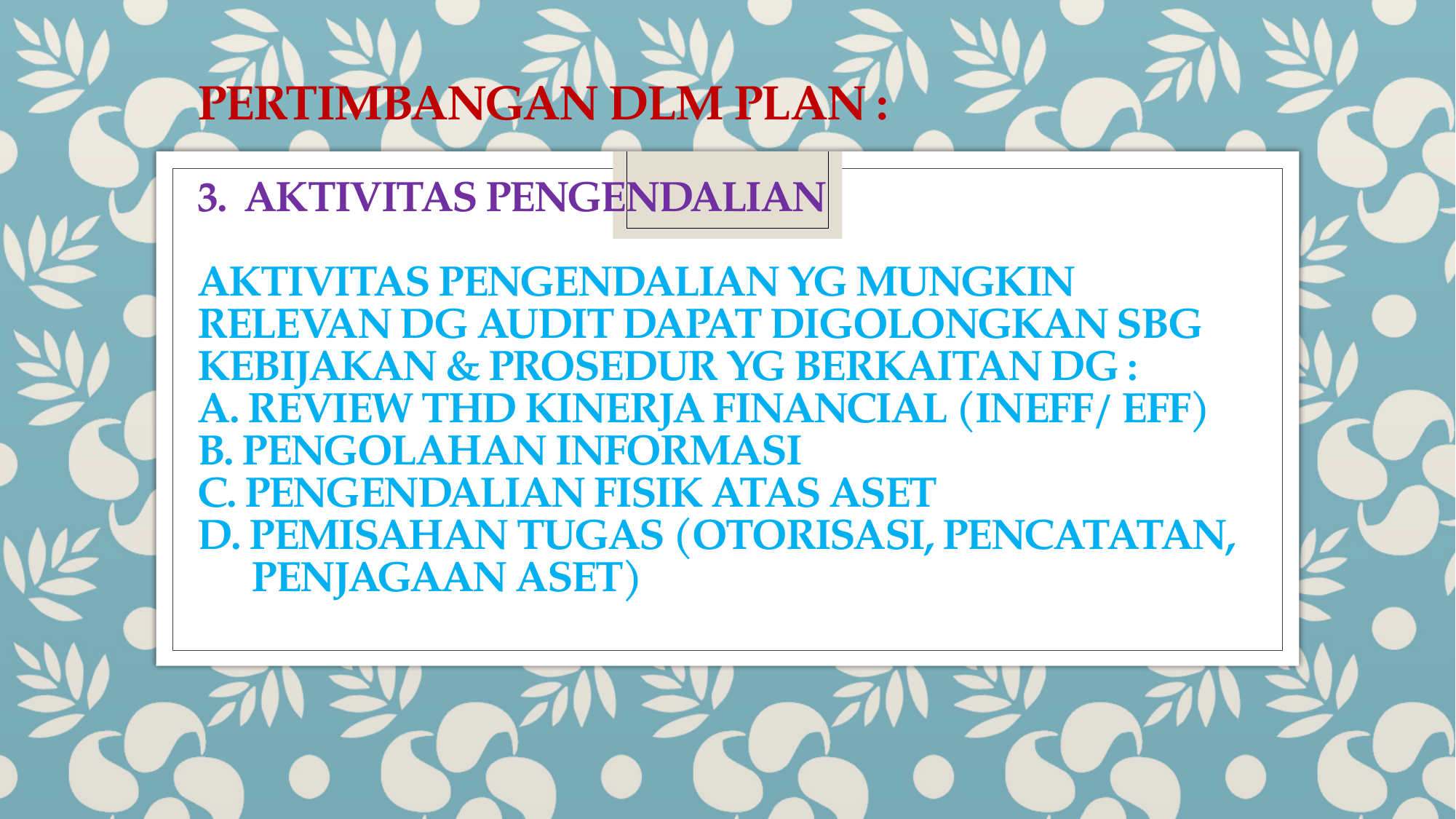

# Pertimbangan dlm plan : 3.  aktivitas pengendalian aktivitas pengendalian yg mungkin relevan dg audit dapat digolongkan sbg kebijakan & prosedur yg berkaitan dg : a. Review thd kinerja financial (ineff/ eff) b. Pengolahan informasi c. Pengendalian fisik atas aset d. Pemisahan tugas (otorisasi, pencatatan, penjagaan aset)